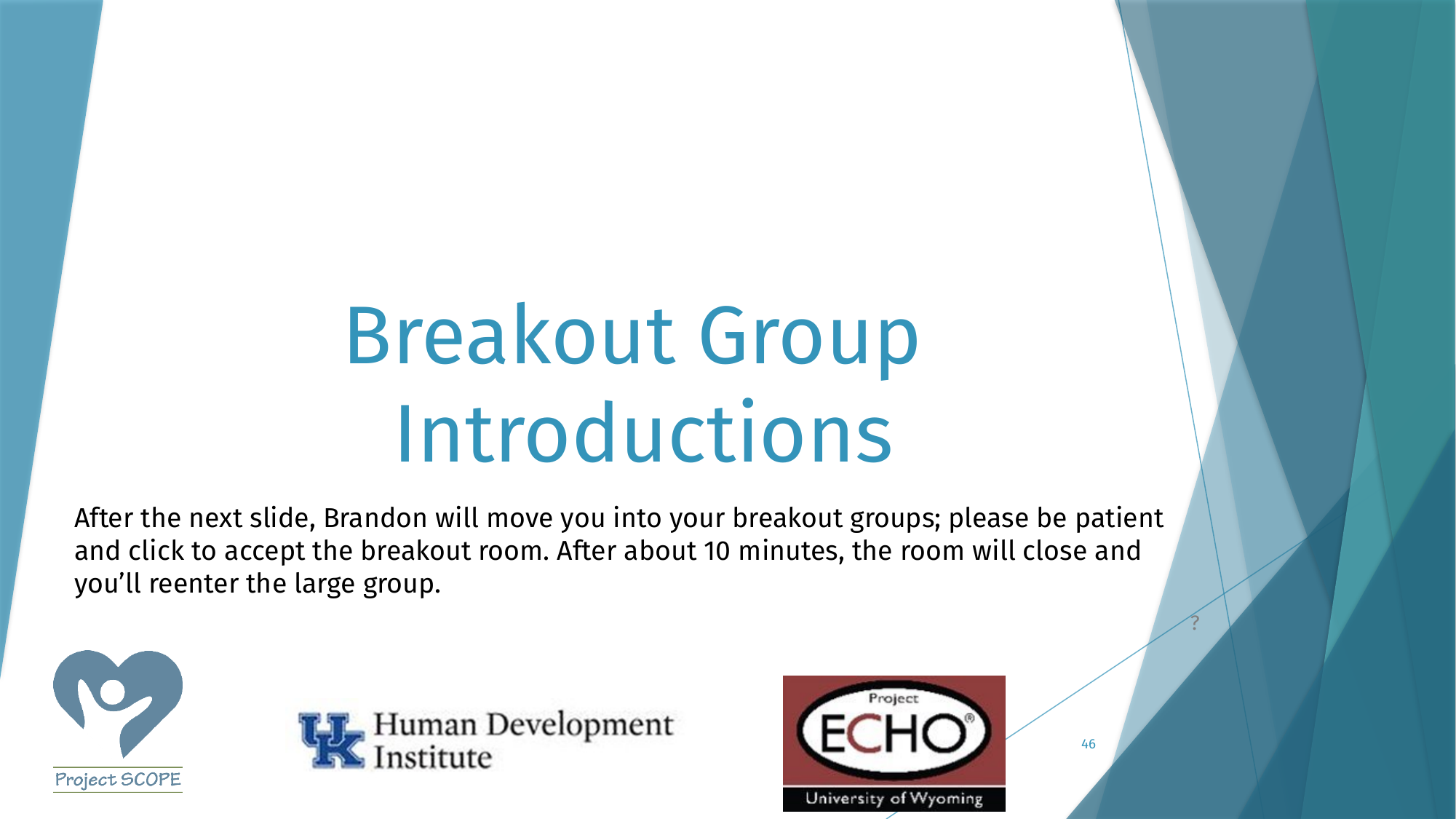

# Breakout Group  Introductions
After the next slide, Brandon will move you into your breakout groups; please be patient and click to accept the breakout room. After about 10 minutes, the room will close and you’ll reenter the large group.
?

46